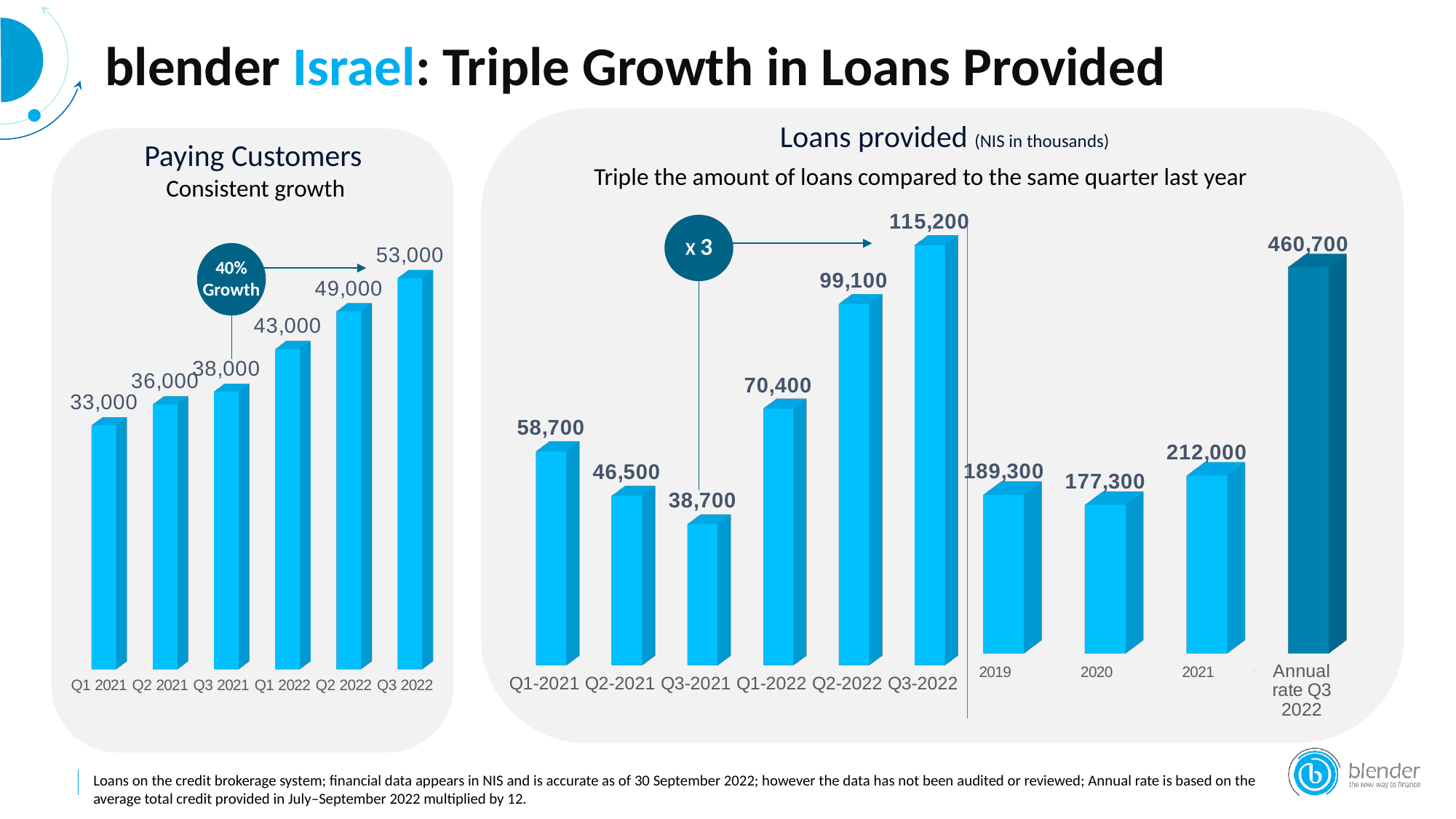

blender Israel: Triple Growth in Loans Provided

Loans provided (NIS in thousands)

Paying Customers
Triple the amount of loans compared to the same quarter last year
Consistent growth

[unsupported chart]

[unsupported chart]

[unsupported chart]

X 3

40%
Growth
Loans on the credit brokerage system; financial data appears in NIS and is accurate as of 30 September 2022; however the data has not been audited or reviewed; Annual rate is based on the average total credit provided in July‒September 2022 multiplied by 12.